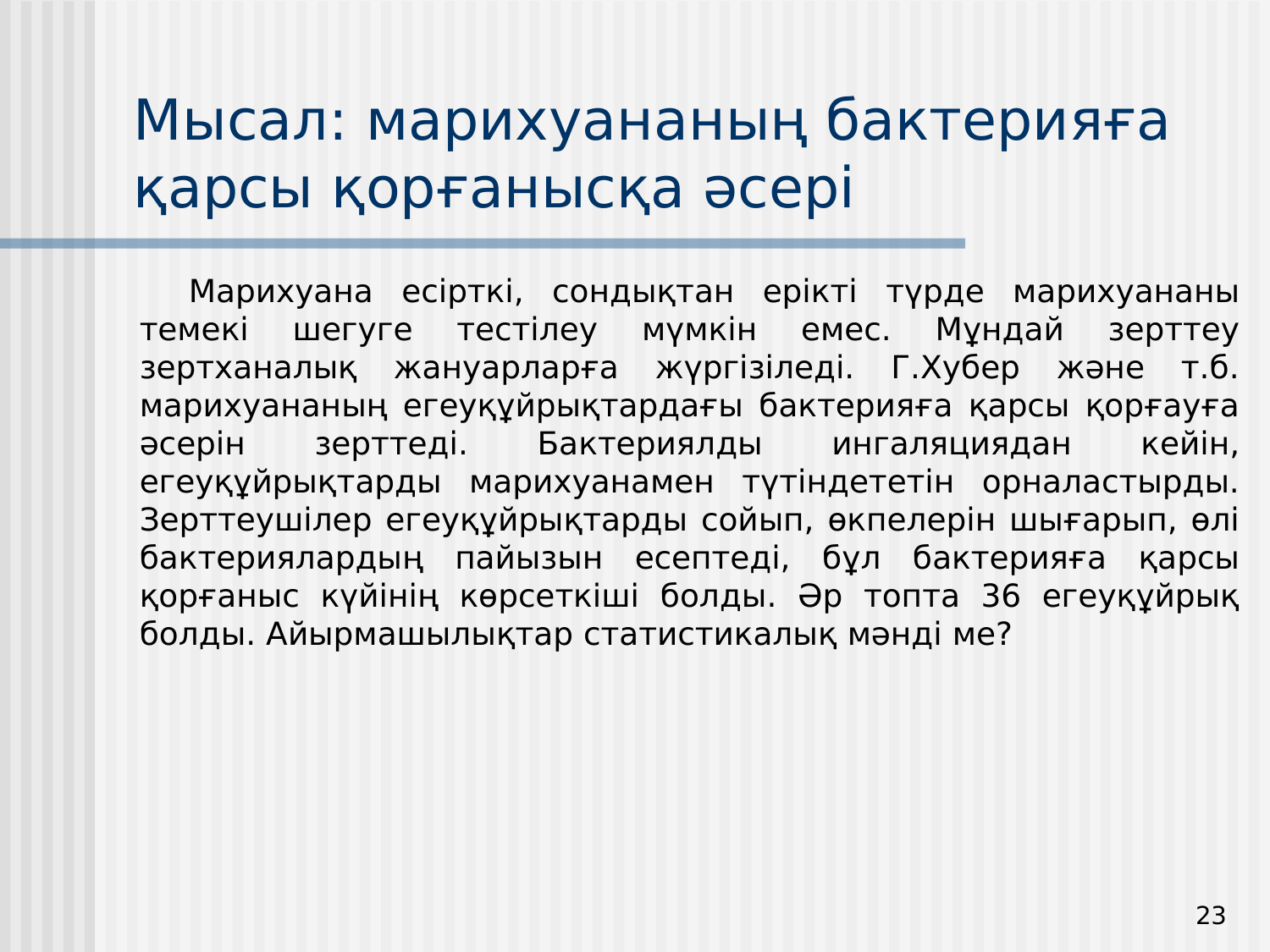

# Мысал: марихуананың бактерияға қарсы қорғанысқа әсері
Марихуана есірткі, сондықтан ерікті түрде марихуананы темекі шегуге тестілеу мүмкін емес. Мұндай зерттеу зертханалық жануарларға жүргізіледі. Г.Хубер және т.б. марихуананың егеуқұйрықтардағы бактерияға қарсы қорғауға әсерін зерттеді. Бактериялды ингаляциядан кейін, егеуқұйрықтарды марихуанамен түтіндететін орналастырды. Зерттеушілер егеуқұйрықтарды сойып, өкпелерін шығарып, өлі бактериялардың пайызын есептеді, бұл бактерияға қарсы қорғаныс күйінің көрсеткіші болды. Әр топта 36 егеуқұйрық болды. Айырмашылықтар статистикалық мәнді ме?
23